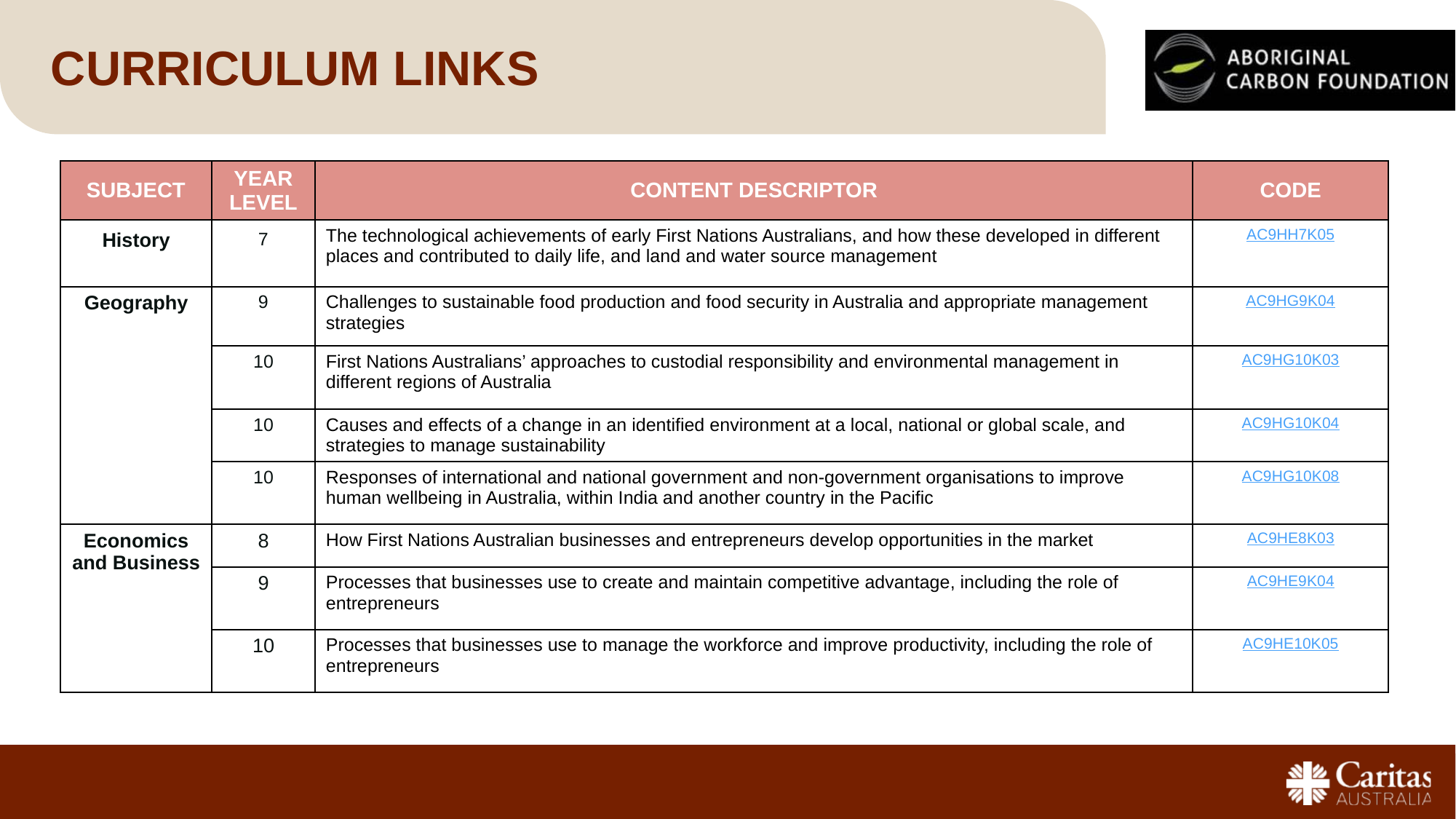

# Curriculum links
| SUBJECT | YEAR LEVEL | CONTENT DESCRIPTOR | CODE |
| --- | --- | --- | --- |
| History | 7 | The technological achievements of early First Nations Australians, and how these developed in different places and contributed to daily life, and land and water source management | AC9HH7K05 |
| Geography | 9 | Challenges to sustainable food production and food security in Australia and appropriate management strategies | AC9HG9K04 |
|  | 10 | First Nations Australians’ approaches to custodial responsibility and environmental management in different regions of Australia | AC9HG10K03 |
|  | 10 | Causes and effects of a change in an identified environment at a local, national or global scale, and strategies to manage sustainability | AC9HG10K04 |
|  | 10 | Responses of international and national government and non-government organisations to improve human wellbeing in Australia, within India and another country in the Pacific | AC9HG10K08 |
| Economics and Business | 8 | How First Nations Australian businesses and entrepreneurs develop opportunities in the market | AC9HE8K03 |
|  | 9 | Processes that businesses use to create and maintain competitive advantage, including the role of entrepreneurs | AC9HE9K04 |
|  | 10 | Processes that businesses use to manage the workforce and improve productivity, including the role of entrepreneurs | AC9HE10K05 |